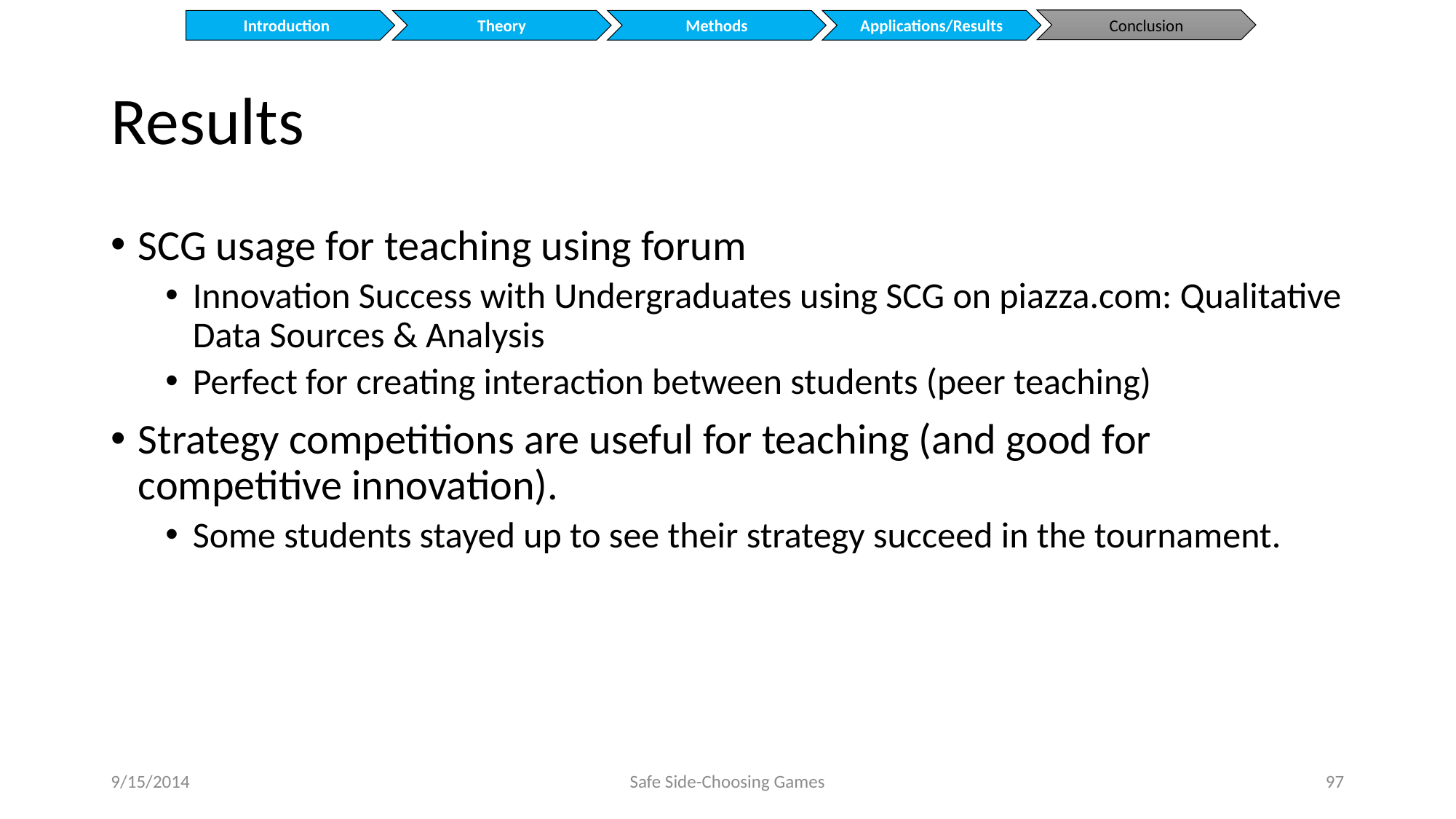

Conclusion
Introduction
Theory
Methods
Applications/Results
# Results
SCG usage for teaching using forum
Innovation Success with Undergraduates using SCG on piazza.com: Qualitative Data Sources & Analysis
Perfect for creating interaction between students (peer teaching)
Strategy competitions are useful for teaching (and good for competitive innovation).
Some students stayed up to see their strategy succeed in the tournament.
9/15/2014
Safe Side-Choosing Games
97